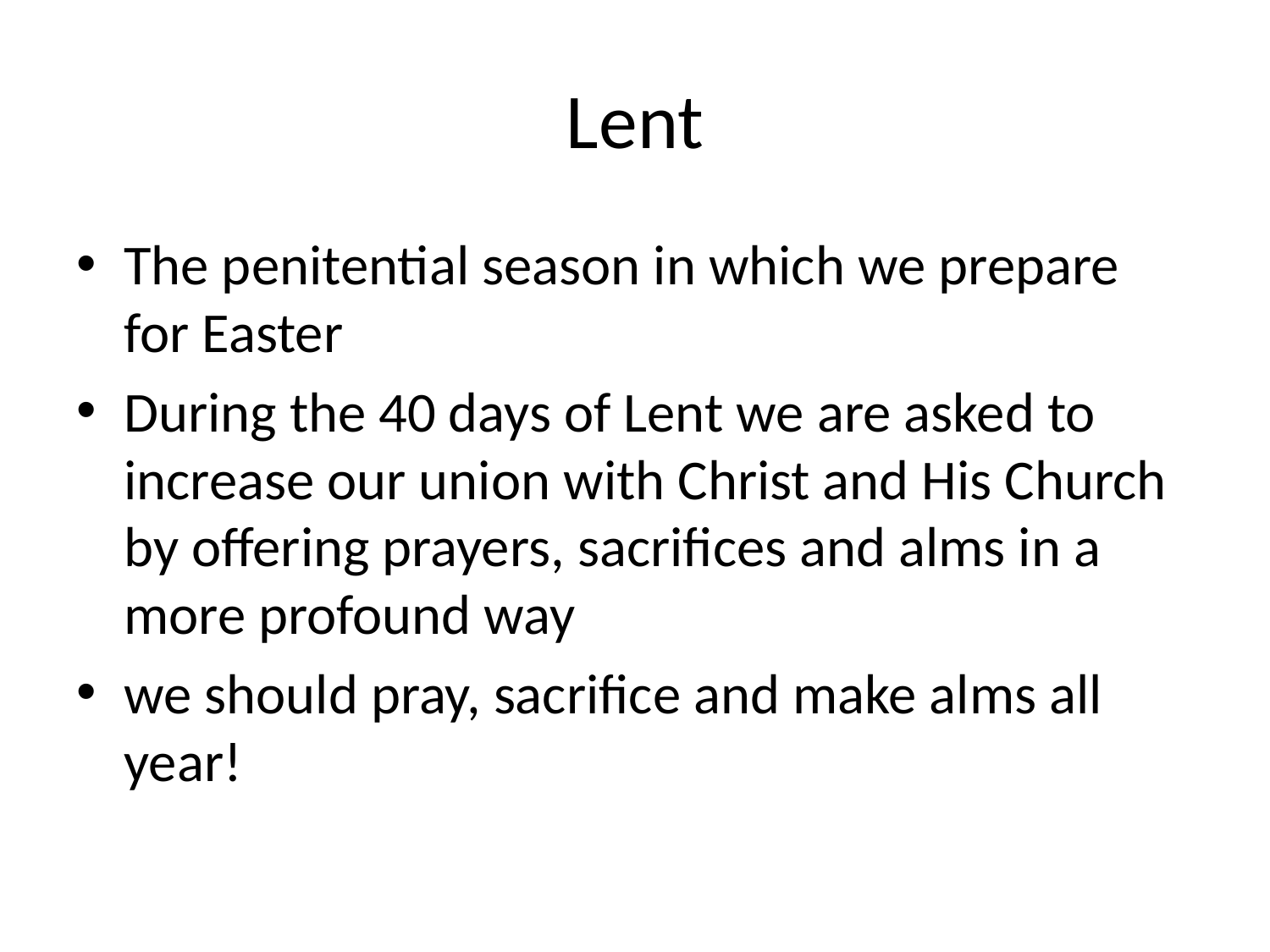

# Lent
The penitential season in which we prepare for Easter
During the 40 days of Lent we are asked to increase our union with Christ and His Church by offering prayers, sacrifices and alms in a more profound way
we should pray, sacrifice and make alms all year!